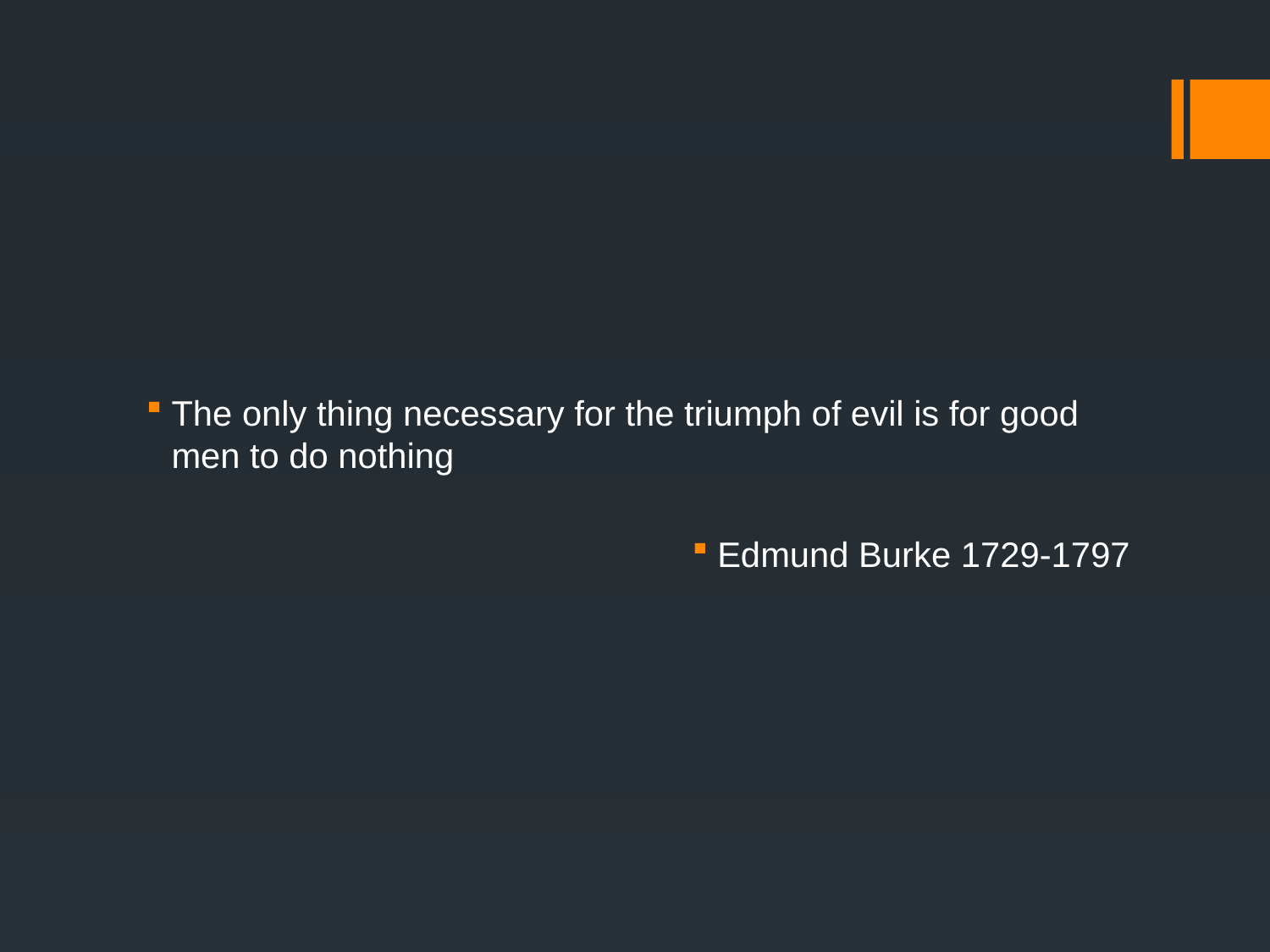

#
The only thing necessary for the triumph of evil is for good men to do nothing

Edmund Burke 1729-1797